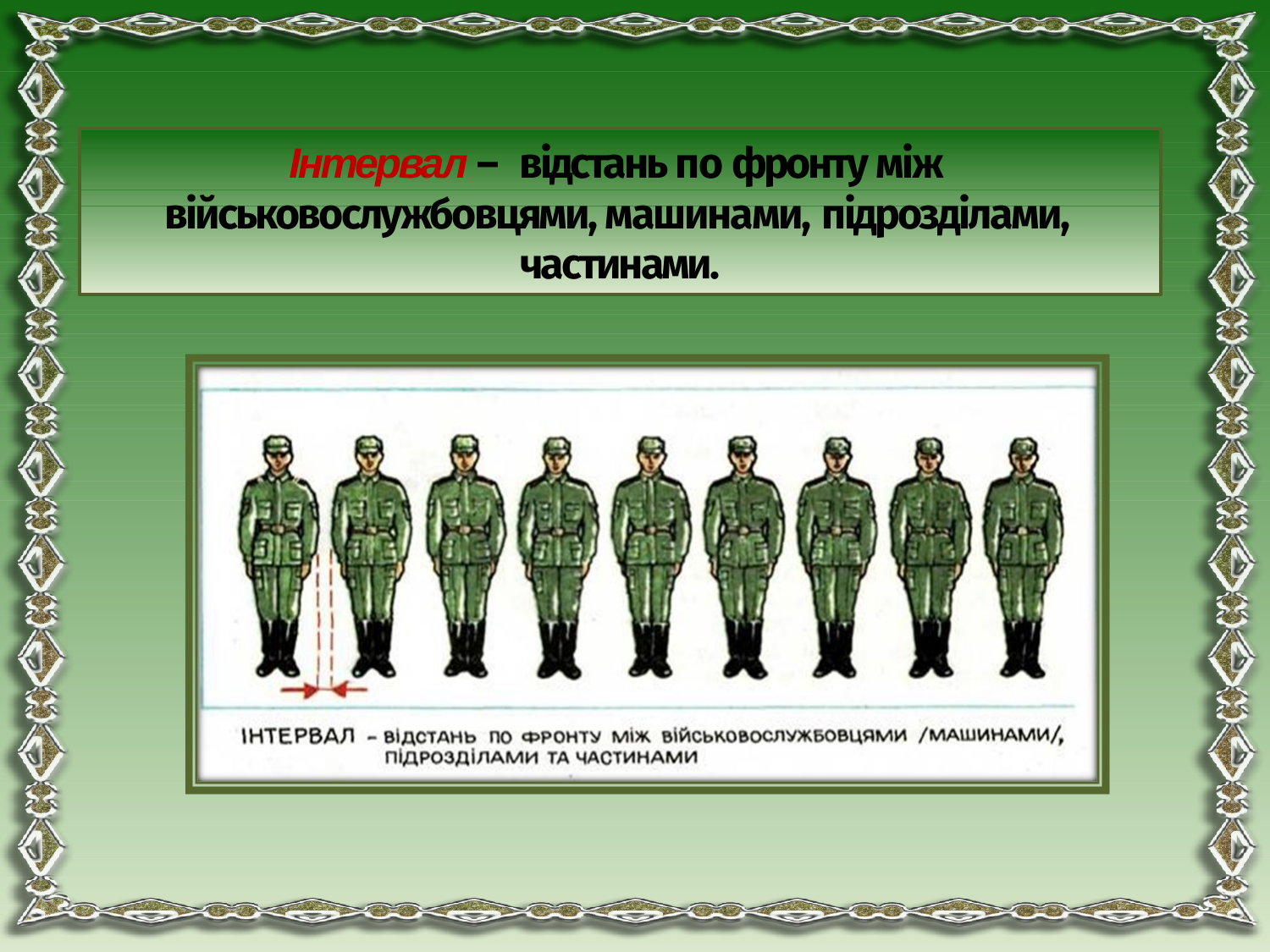

# Інтервал – відстань по фронту між  військовослужбовцями, машинами, підрозділами,  частинами.